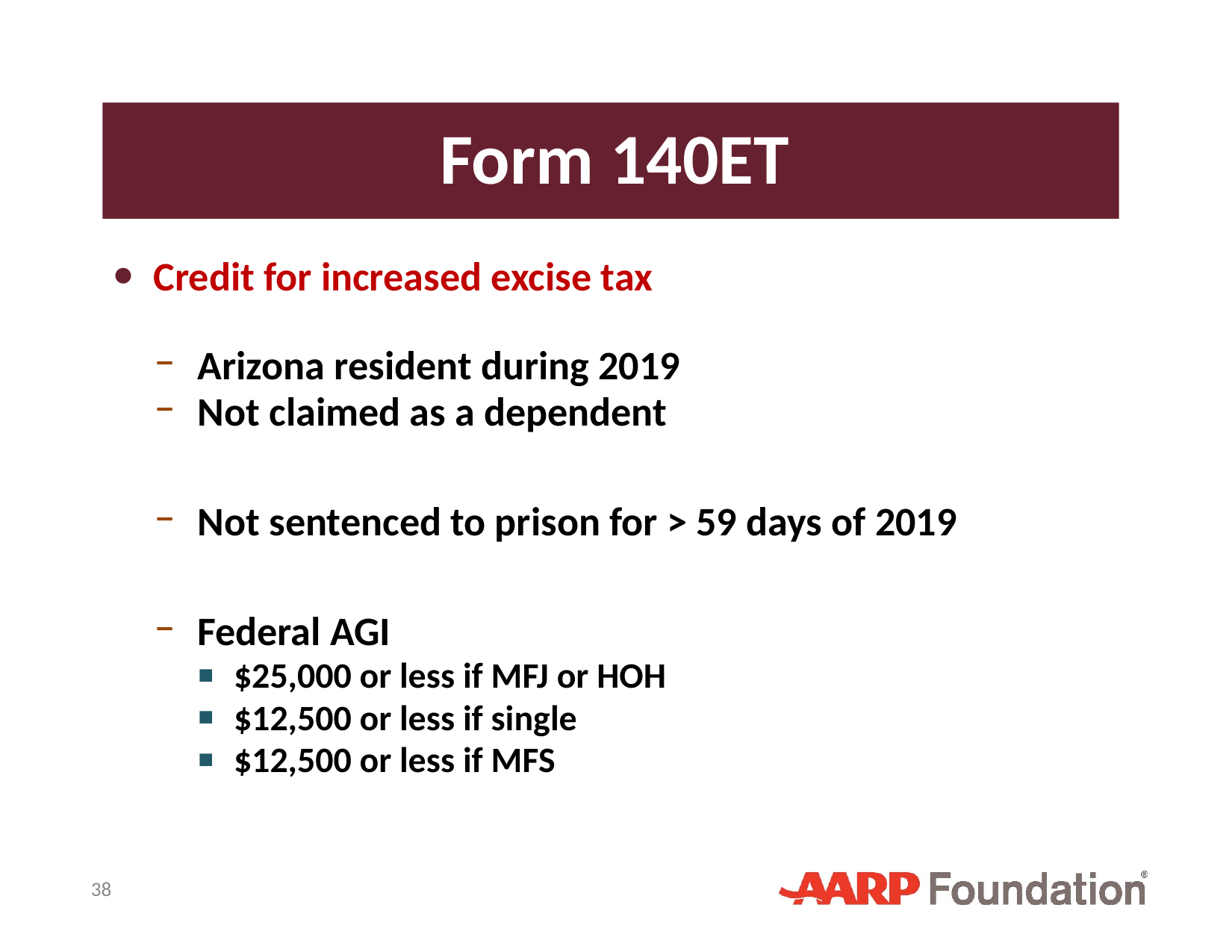

# Form 140ET
Credit for increased excise tax

Arizona resident during 2019
Not claimed as a dependent

Not sentenced to prison for > 59 days of 2019

Federal AGI
$25,000 or less if MFJ or HOH
$12,500 or less if single
$12,500 or less if MFS
38